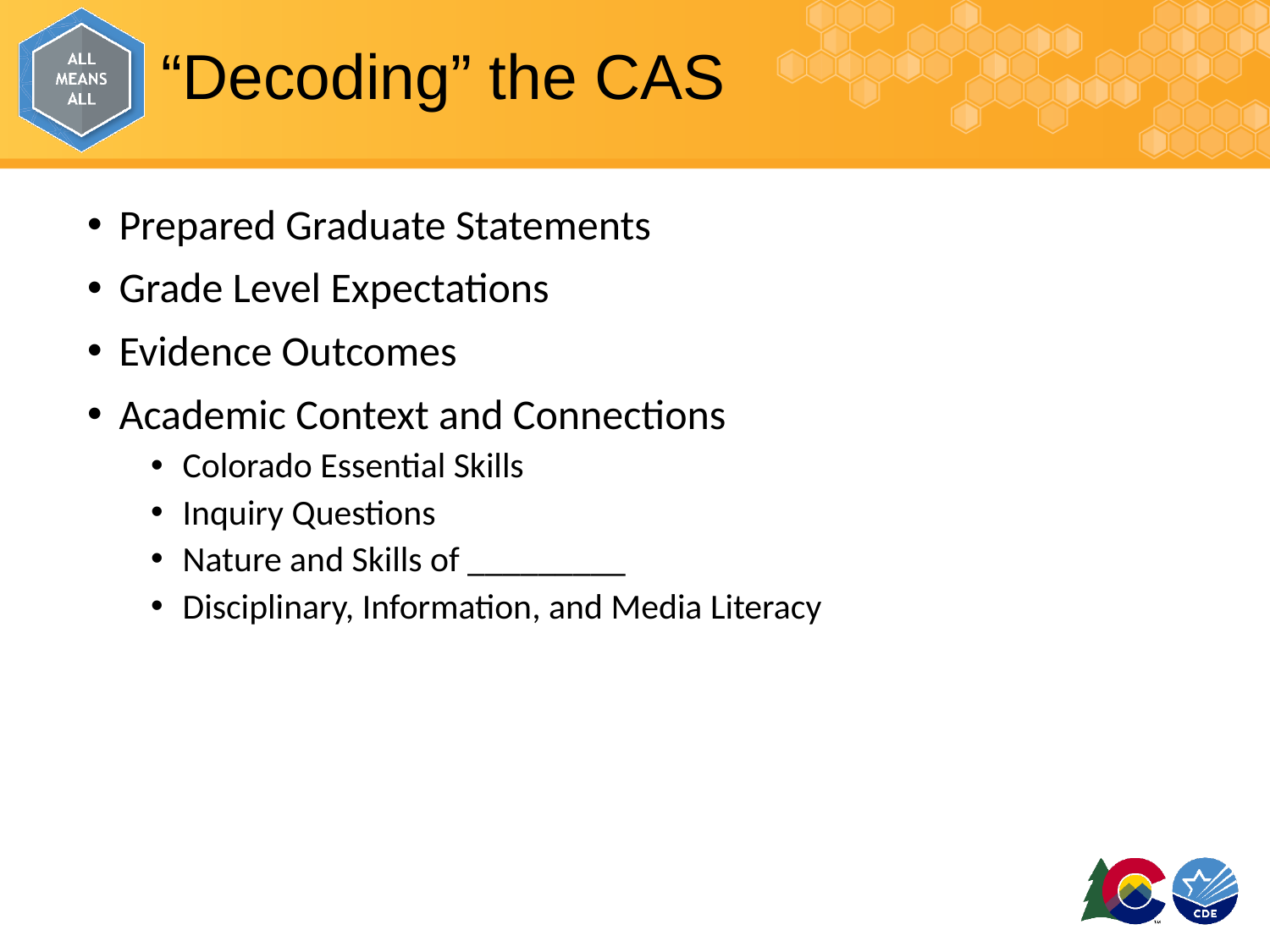

# “Decoding” the CAS
Prepared Graduate Statements
Grade Level Expectations
Evidence Outcomes
Academic Context and Connections
Colorado Essential Skills
Inquiry Questions
Nature and Skills of _________
Disciplinary, Information, and Media Literacy